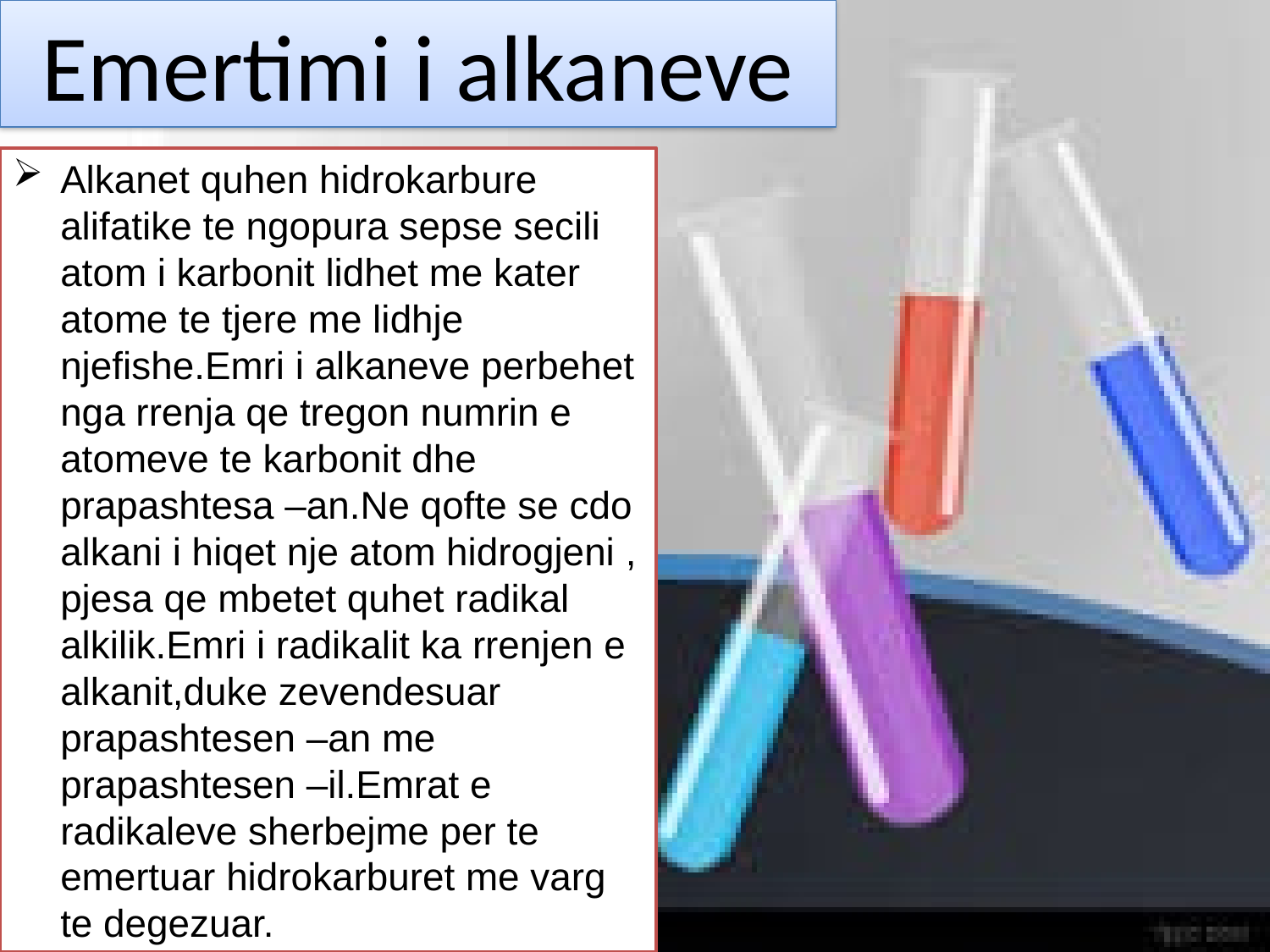

# Emertimi i alkaneve
Alkanet quhen hidrokarbure alifatike te ngopura sepse secili atom i karbonit lidhet me kater atome te tjere me lidhje njefishe.Emri i alkaneve perbehet nga rrenja qe tregon numrin e atomeve te karbonit dhe prapashtesa –an.Ne qofte se cdo alkani i hiqet nje atom hidrogjeni , pjesa qe mbetet quhet radikal alkilik.Emri i radikalit ka rrenjen e alkanit,duke zevendesuar prapashtesen –an me prapashtesen –il.Emrat e radikaleve sherbejme per te emertuar hidrokarburet me varg te degezuar.